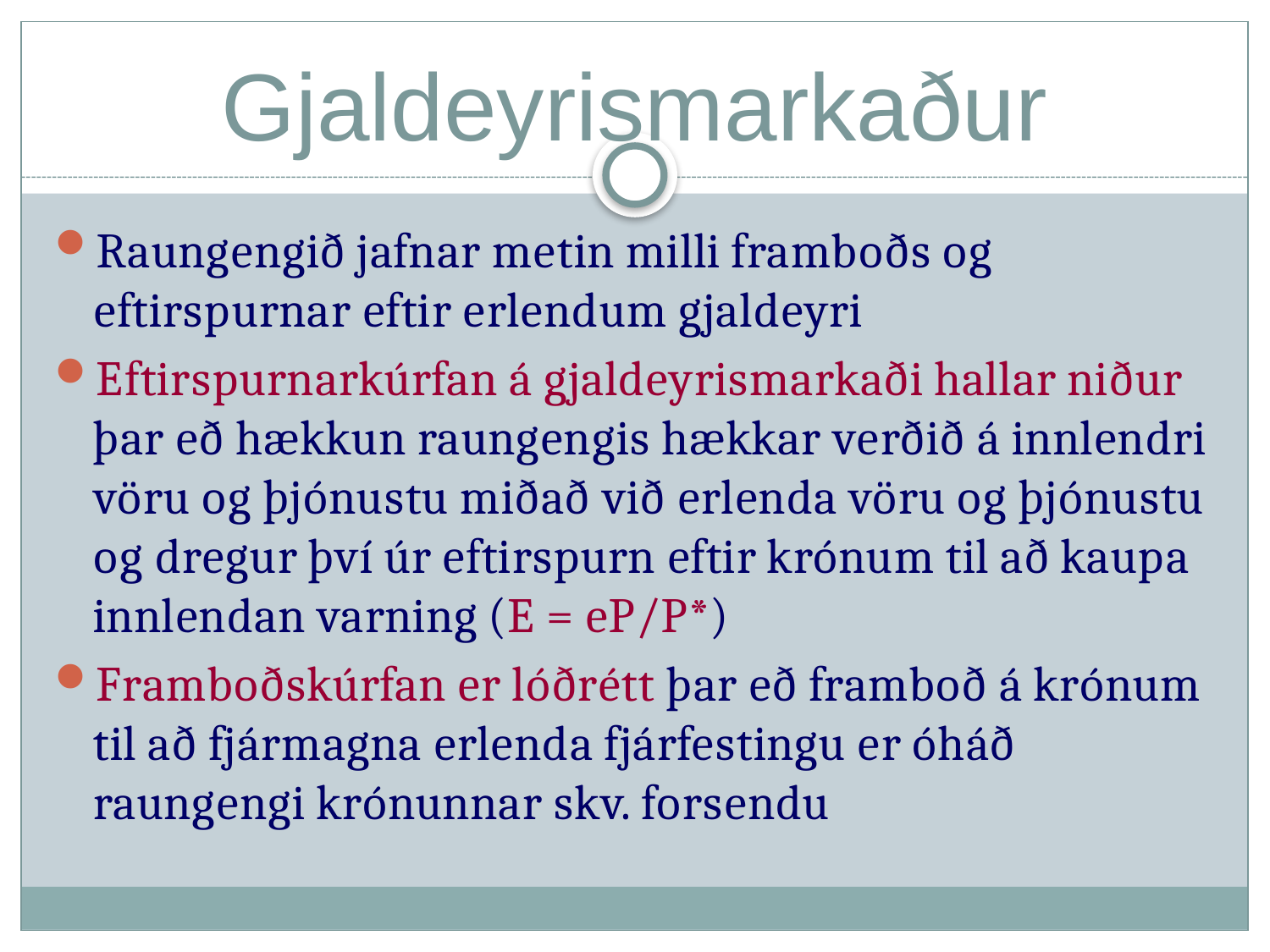

# Gjaldeyrismarkaður
Raungengið jafnar metin milli framboðs og eftirspurnar eftir erlendum gjaldeyri
Eftirspurnarkúrfan á gjaldeyrismarkaði hallar niður þar eð hækkun raungengis hækkar verðið á innlendri vöru og þjónustu miðað við erlenda vöru og þjónustu og dregur því úr eftirspurn eftir krónum til að kaupa innlendan varning (E = eP/P*)
Framboðskúrfan er lóðrétt þar eð framboð á krónum til að fjármagna erlenda fjárfestingu er óháð raungengi krónunnar skv. forsendu